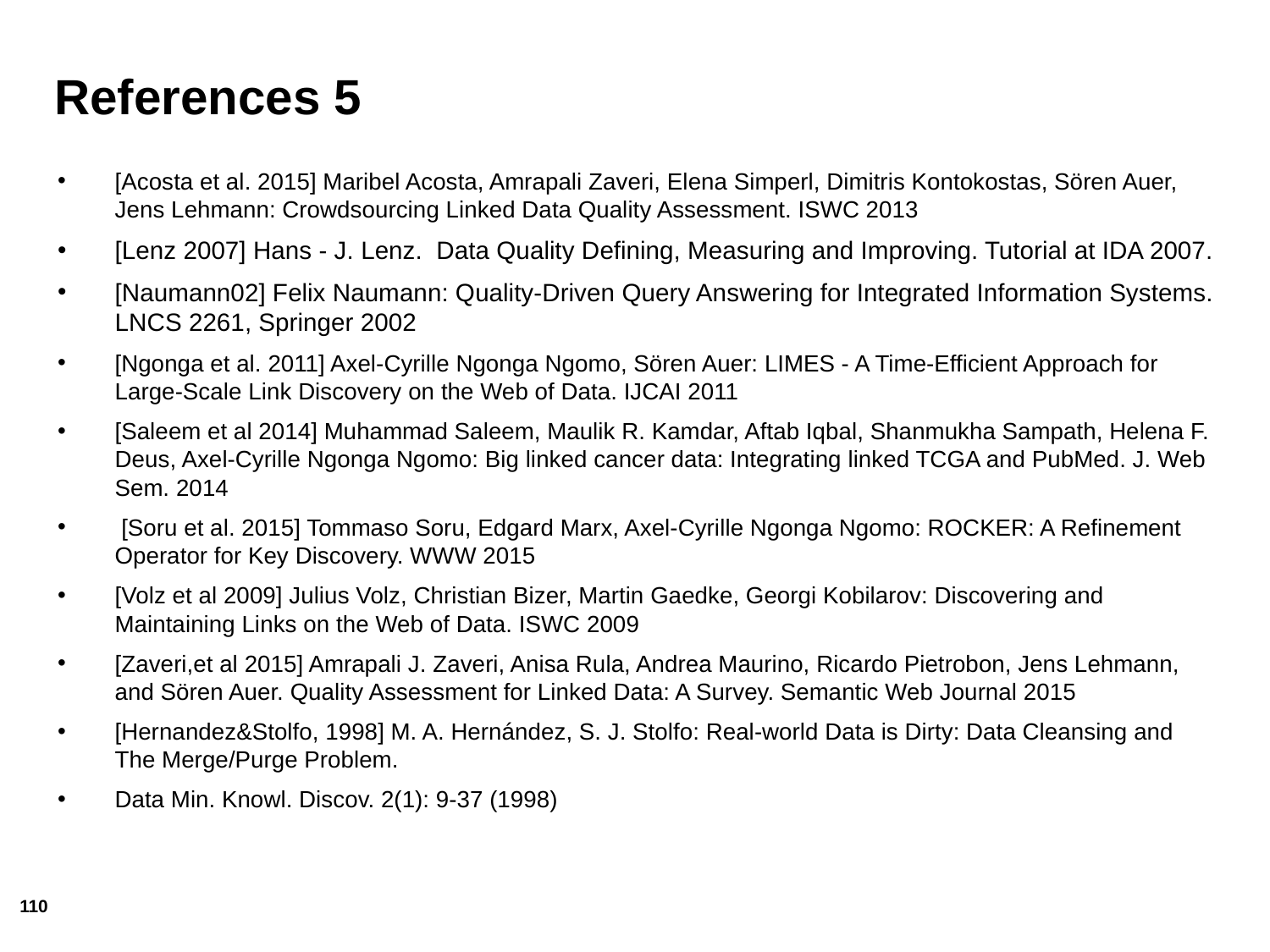

# References 5
[Acosta et al. 2015] Maribel Acosta, Amrapali Zaveri, Elena Simperl, Dimitris Kontokostas, Sören Auer, Jens Lehmann: Crowdsourcing Linked Data Quality Assessment. ISWC 2013
[Lenz 2007] Hans - J. Lenz.  Data Quality Defining, Measuring and Improving. Tutorial at IDA 2007.
[Naumann02] Felix Naumann: Quality-Driven Query Answering for Integrated Information Systems. LNCS 2261, Springer 2002
[Ngonga et al. 2011] Axel-Cyrille Ngonga Ngomo, Sören Auer: LIMES - A Time-Efficient Approach for Large-Scale Link Discovery on the Web of Data. IJCAI 2011
[Saleem et al 2014] Muhammad Saleem, Maulik R. Kamdar, Aftab Iqbal, Shanmukha Sampath, Helena F. Deus, Axel-Cyrille Ngonga Ngomo: Big linked cancer data: Integrating linked TCGA and PubMed. J. Web Sem. 2014
 [Soru et al. 2015] Tommaso Soru, Edgard Marx, Axel-Cyrille Ngonga Ngomo: ROCKER: A Refinement Operator for Key Discovery. WWW 2015
[Volz et al 2009] Julius Volz, Christian Bizer, Martin Gaedke, Georgi Kobilarov: Discovering and Maintaining Links on the Web of Data. ISWC 2009
[Zaveri,et al 2015] Amrapali J. Zaveri, Anisa Rula, Andrea Maurino, Ricardo Pietrobon, Jens Lehmann, and Sören Auer. Quality Assessment for Linked Data: A Survey. Semantic Web Journal 2015
[Hernandez&Stolfo, 1998] M. A. Hernández, S. J. Stolfo: Real-world Data is Dirty: Data Cleansing and The Merge/Purge Problem.
Data Min. Knowl. Discov. 2(1): 9-37 (1998)